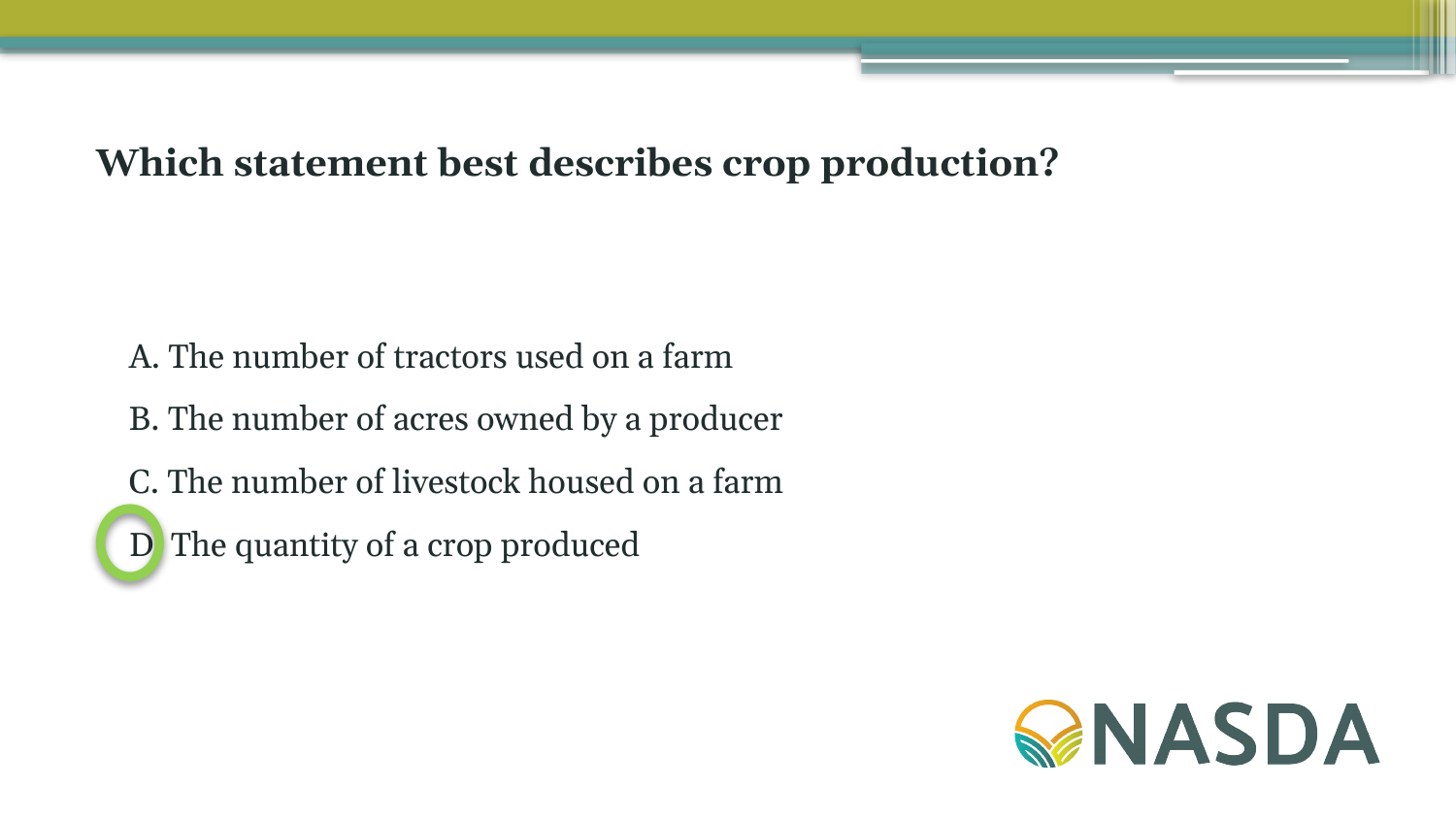

Which statement best describes crop production?
A. The number of tractors used on a farm
B. The number of acres owned by a producer
C. The number of livestock housed on a farm
D. The quantity of a crop produced